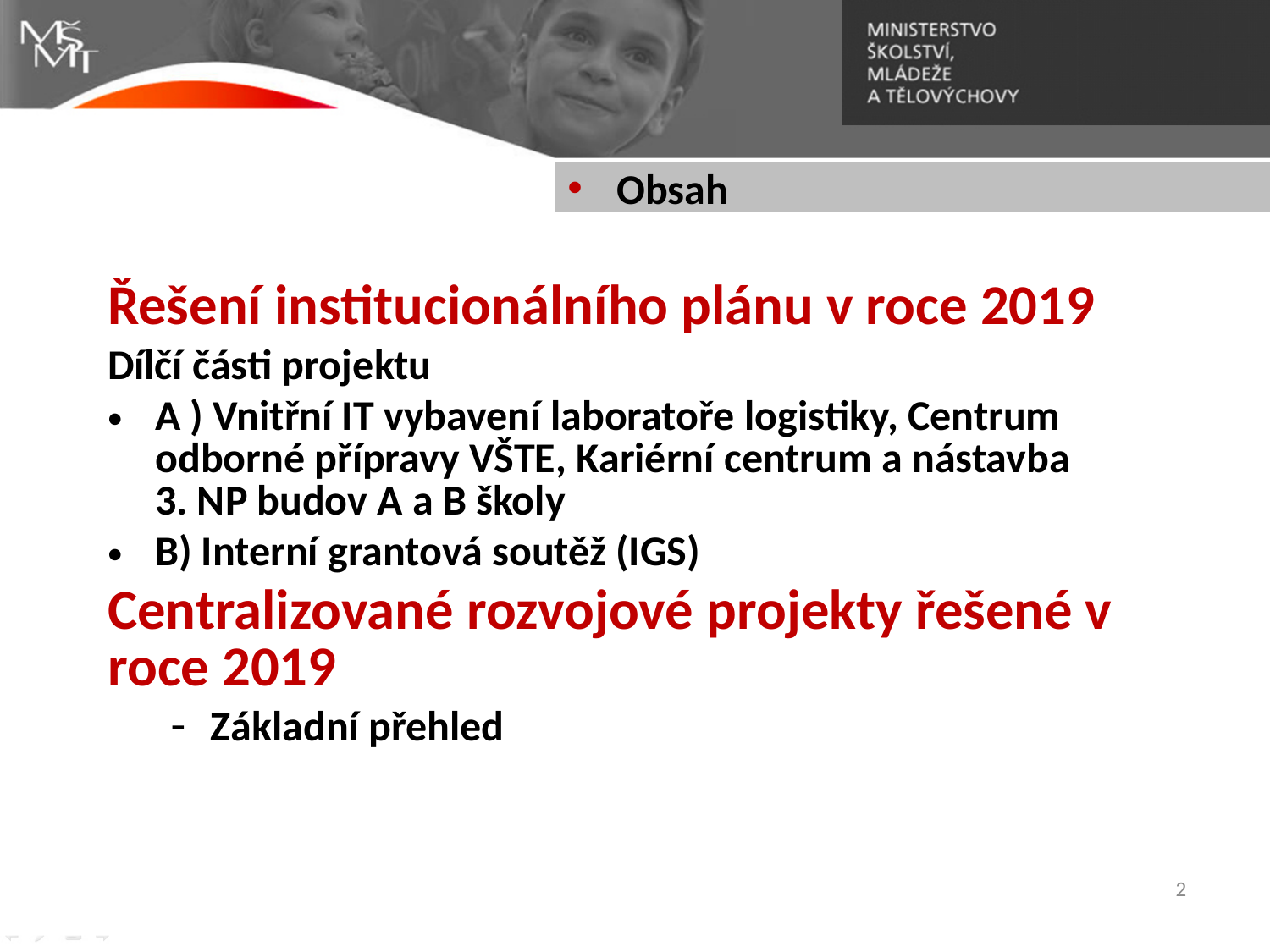

# Obsah
Řešení institucionálního plánu v roce 2019
Dílčí části projektu
A ) Vnitřní IT vybavení laboratoře logistiky, Centrum odborné přípravy VŠTE, Kariérní centrum a nástavba
3. NP budov A a B školy
B) Interní grantová soutěž (IGS)
Centralizované rozvojové projekty řešené v roce 2019
Základní přehled

2